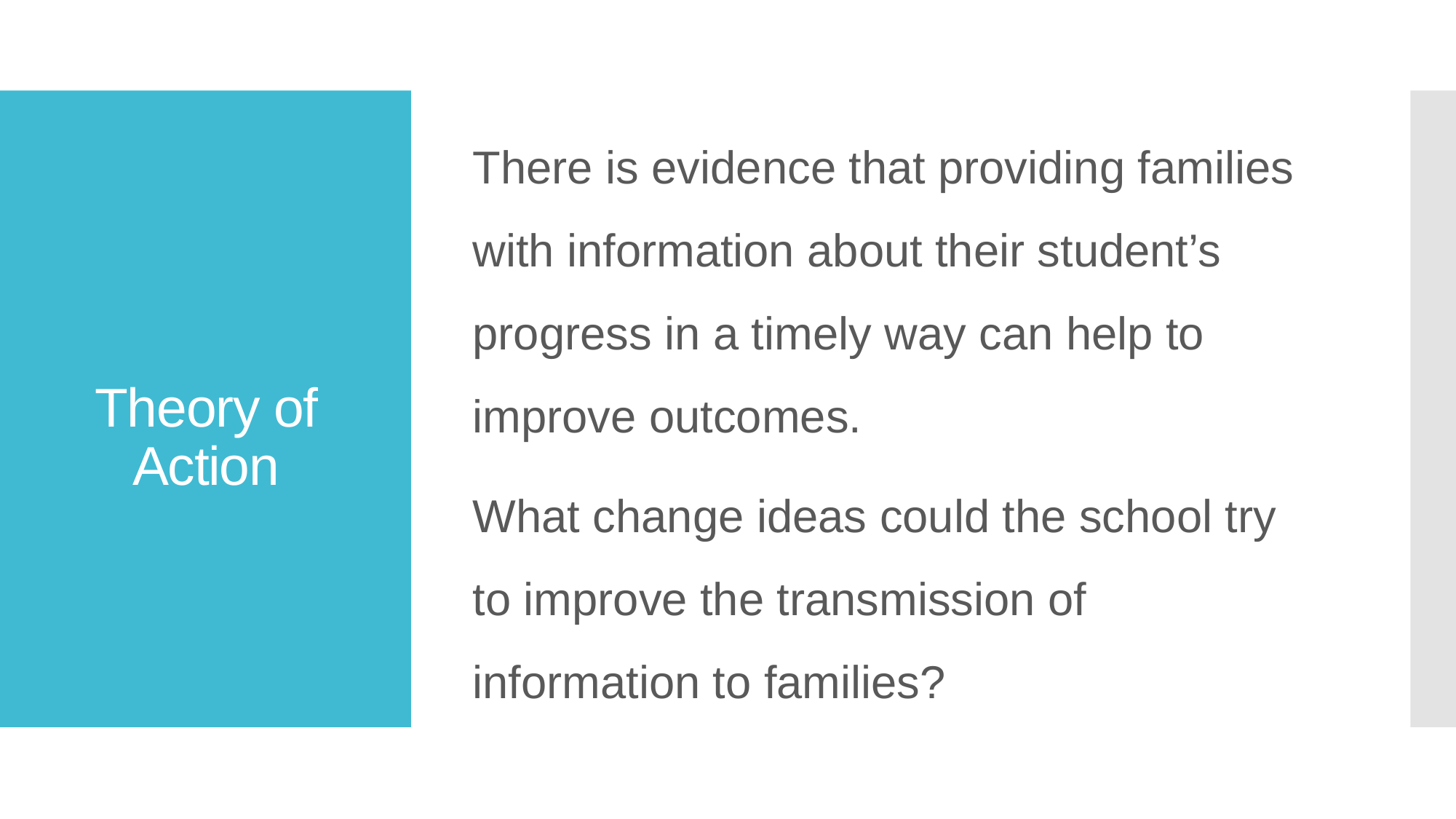

There is evidence that providing families with information about their student’s progress in a timely way can help to improve outcomes.
What change ideas could the school try to improve the transmission of information to families?
# Theory of Action